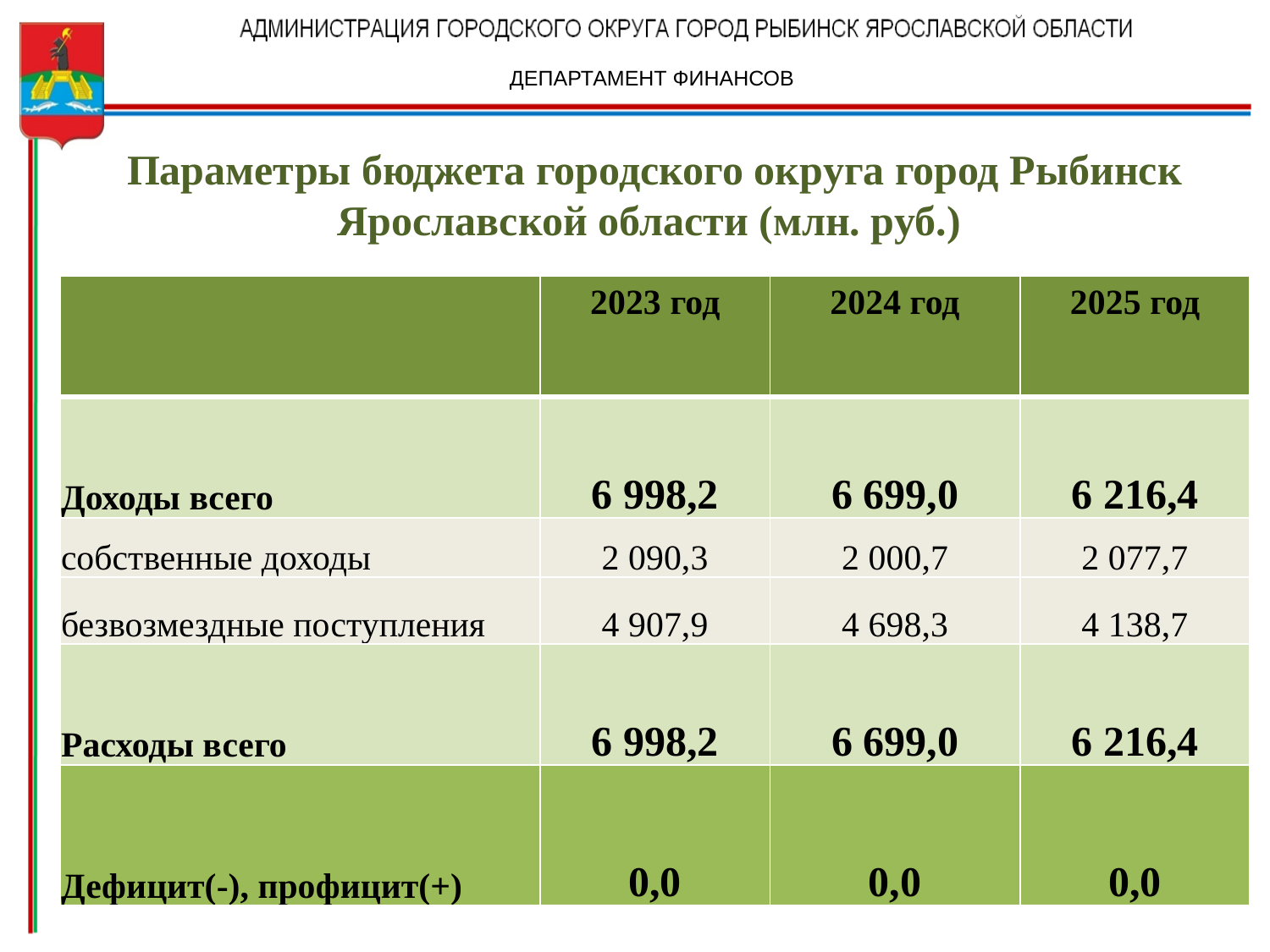

ДЕПАРТАМЕНТ ФИНАНСОВ
Параметры бюджета городского округа город Рыбинск Ярославской области (млн. руб.)
|  | 2023 год | 2024 год | 2025 год |
| --- | --- | --- | --- |
| Доходы всего | 6 998,2 | 6 699,0 | 6 216,4 |
| собственные доходы | 2 090,3 | 2 000,7 | 2 077,7 |
| безвозмездные поступления | 4 907,9 | 4 698,3 | 4 138,7 |
| Расходы всего | 6 998,2 | 6 699,0 | 6 216,4 |
| Дефицит(-), профицит(+) | 0,0 | 0,0 | 0,0 |